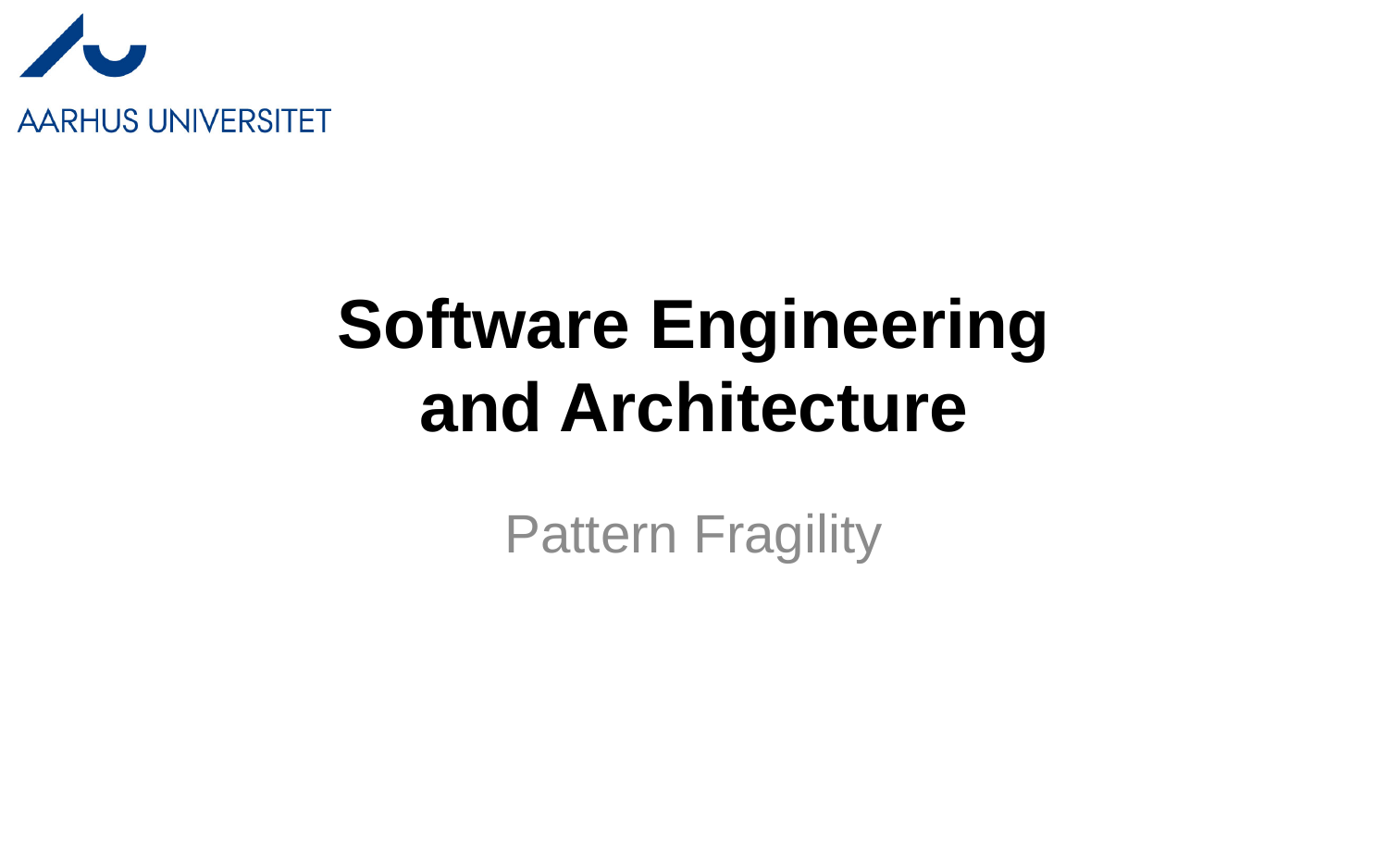

# Software Engineering and Architecture
Pattern Fragility